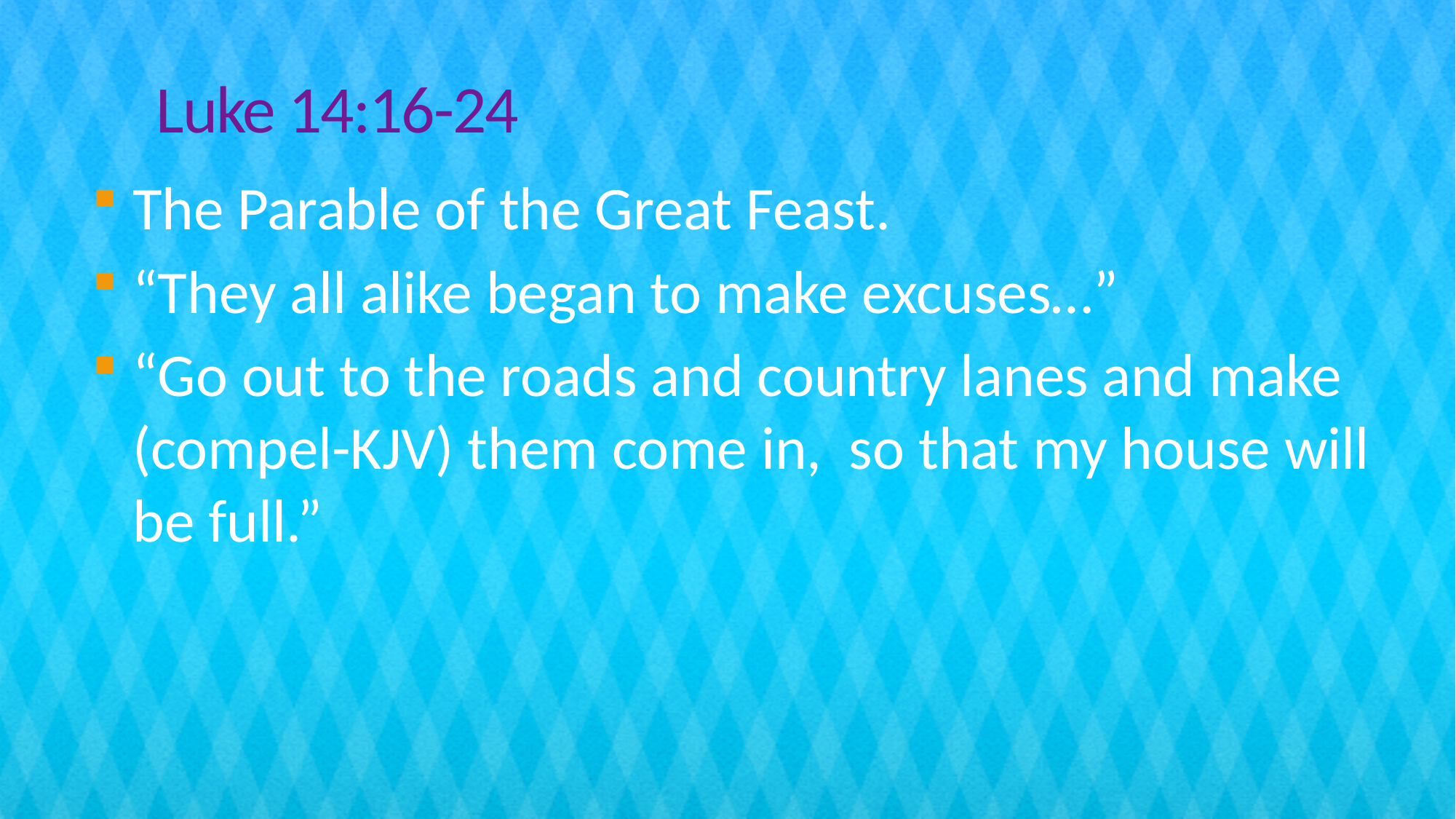

# Luke 14:16-24
The Parable of the Great Feast.
“They all alike began to make excuses…”
“Go out to the roads and country lanes and make (compel-KJV) them come in,  so that my house will be full.”